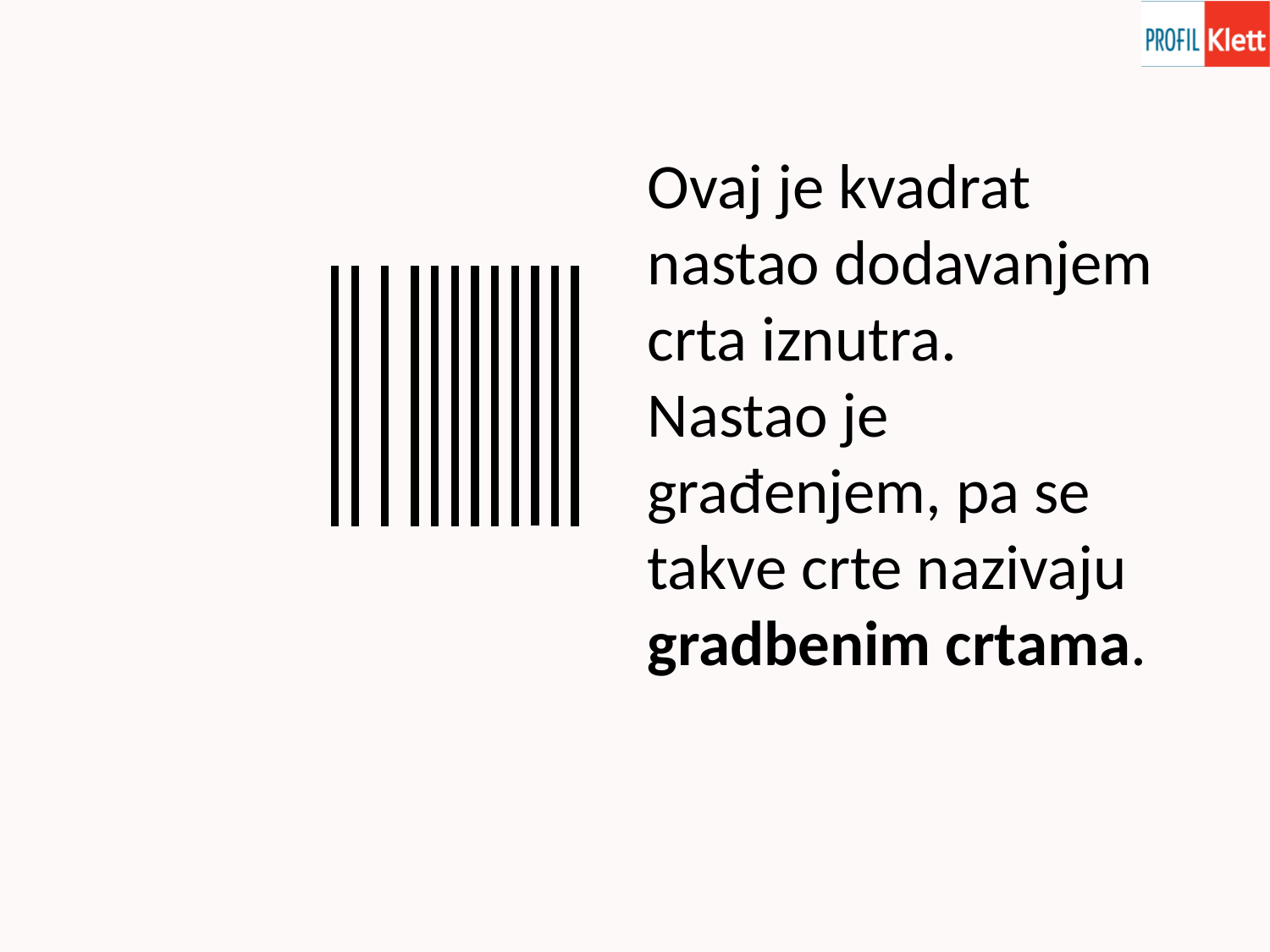

Ovaj je kvadrat nastao dodavanjem crta iznutra.
Nastao je građenjem, pa se takve crte nazivaju gradbenim crtama.